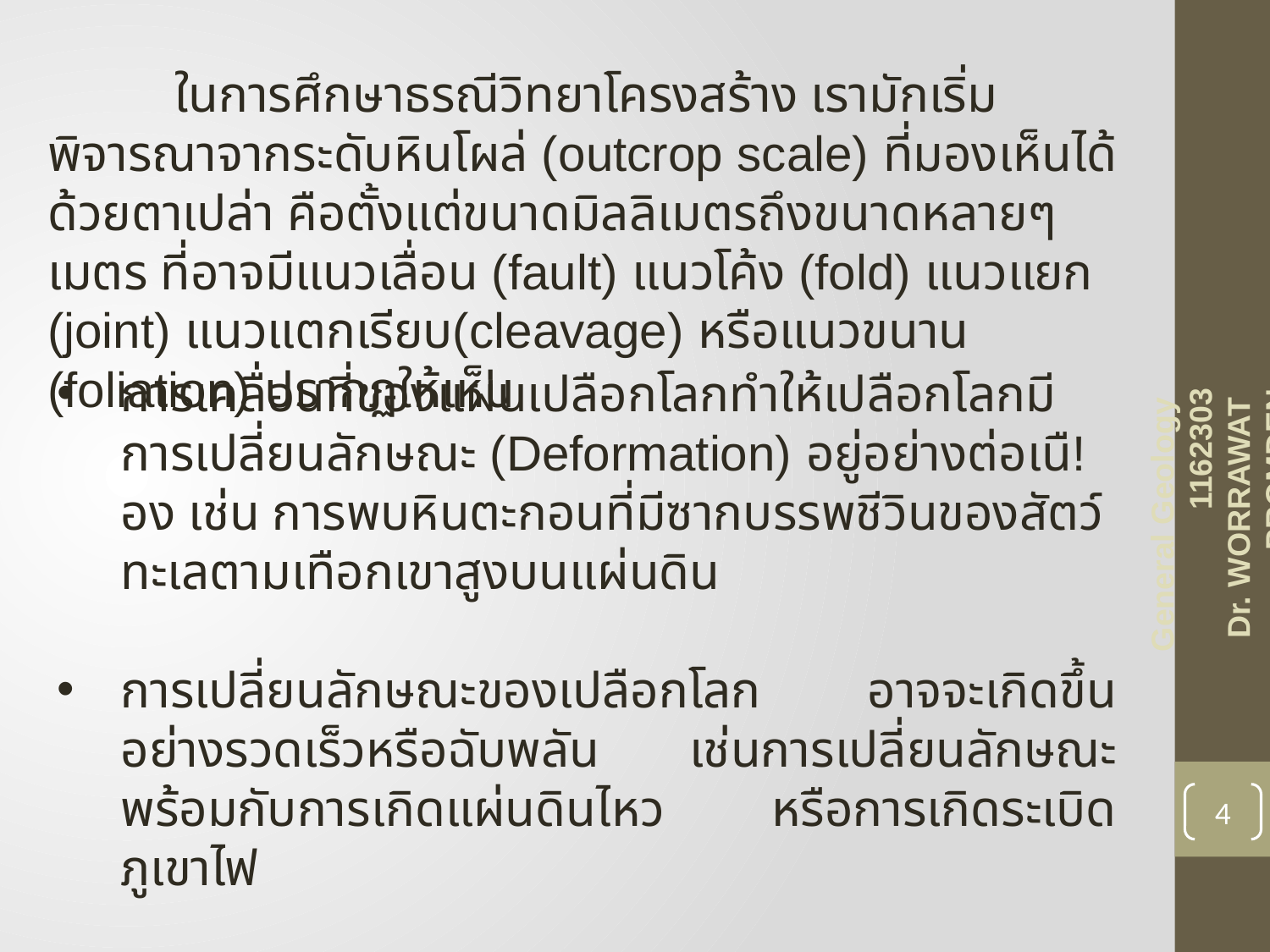

ในการศึกษาธรณีวิทยาโครงสร้าง เรามักเริ่มพิจารณาจากระดับหินโผล่ (outcrop scale) ที่มองเห็นได้ด้วยตาเปล่า คือตั้งแต่ขนาดมิลลิเมตรถึงขนาดหลายๆ เมตร ที่อาจมีแนวเลื่อน (fault) แนวโค้ง (fold) แนวแยก (joint) แนวแตกเรียบ(cleavage) หรือแนวขนาน (foliation) ปรากฏให้เห็น
การเคลื่อนที่ของแผ่นเปลือกโลกทำให้เปลือกโลกมีการเปลี่ยนลักษณะ (Deformation) อยู่อย่างต่อเนื!อง เช่น การพบหินตะกอนที่มีซากบรรพชีวินของสัตว์ทะเลตามเทือกเขาสูงบนแผ่นดิน
การเปลี่ยนลักษณะของเปลือกโลก อาจจะเกิดขึ้นอย่างรวดเร็วหรือฉับพลัน เช่นการเปลี่ยนลักษณะพร้อมกับการเกิดแผ่นดินไหว หรือการเกิดระเบิดภูเขาไฟ
General Geology  1162303
Dr. WORRAWAT  PROMDEN
4